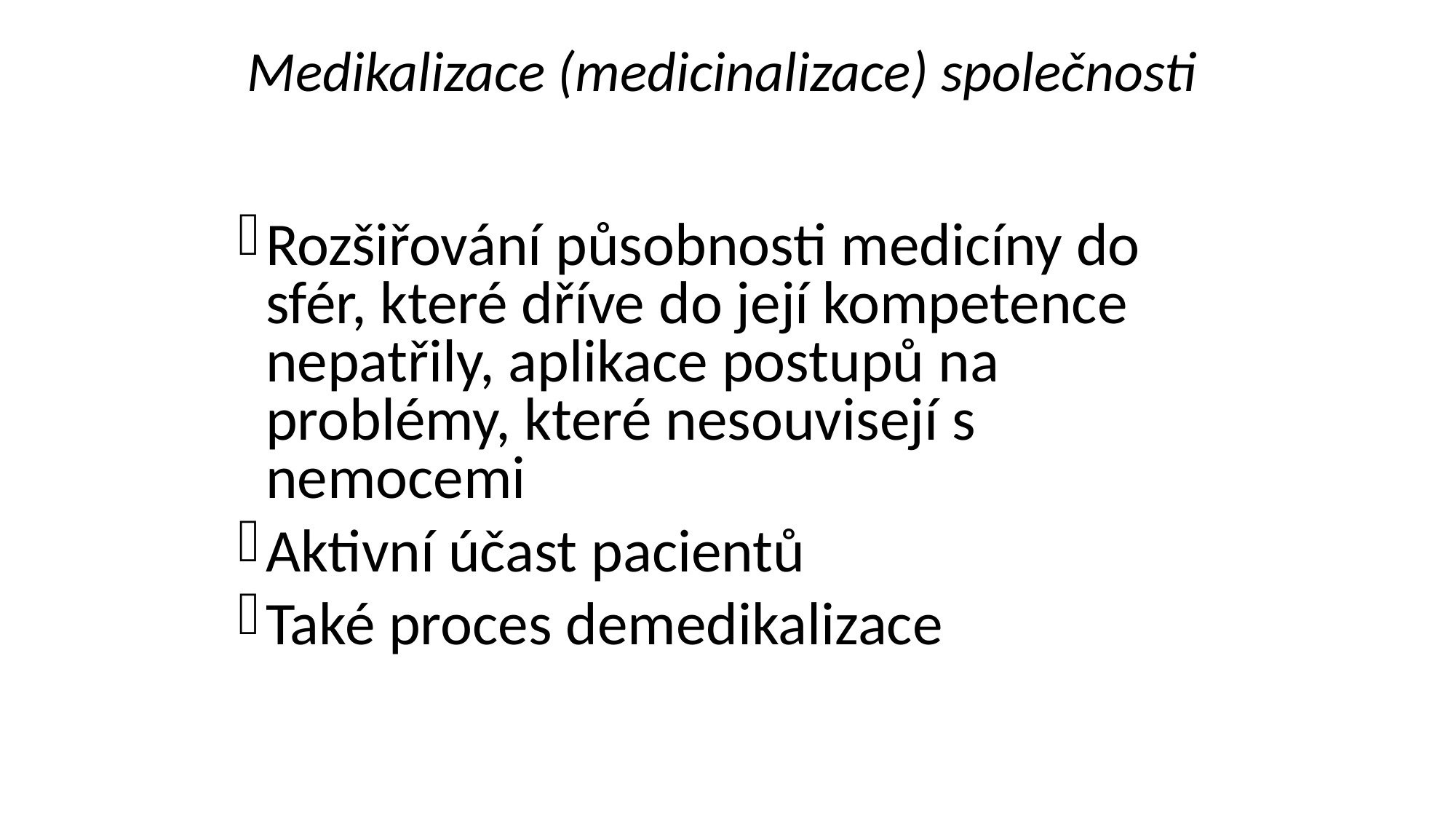

# Medikalizace (medicinalizace) společnosti

Rozšiřování působnosti medicíny do sfér, které dříve do její kompetence nepatřily, aplikace postupů na problémy, které nesouvisejí s nemocemi
Aktivní účast pacientů
Také proces demedikalizace